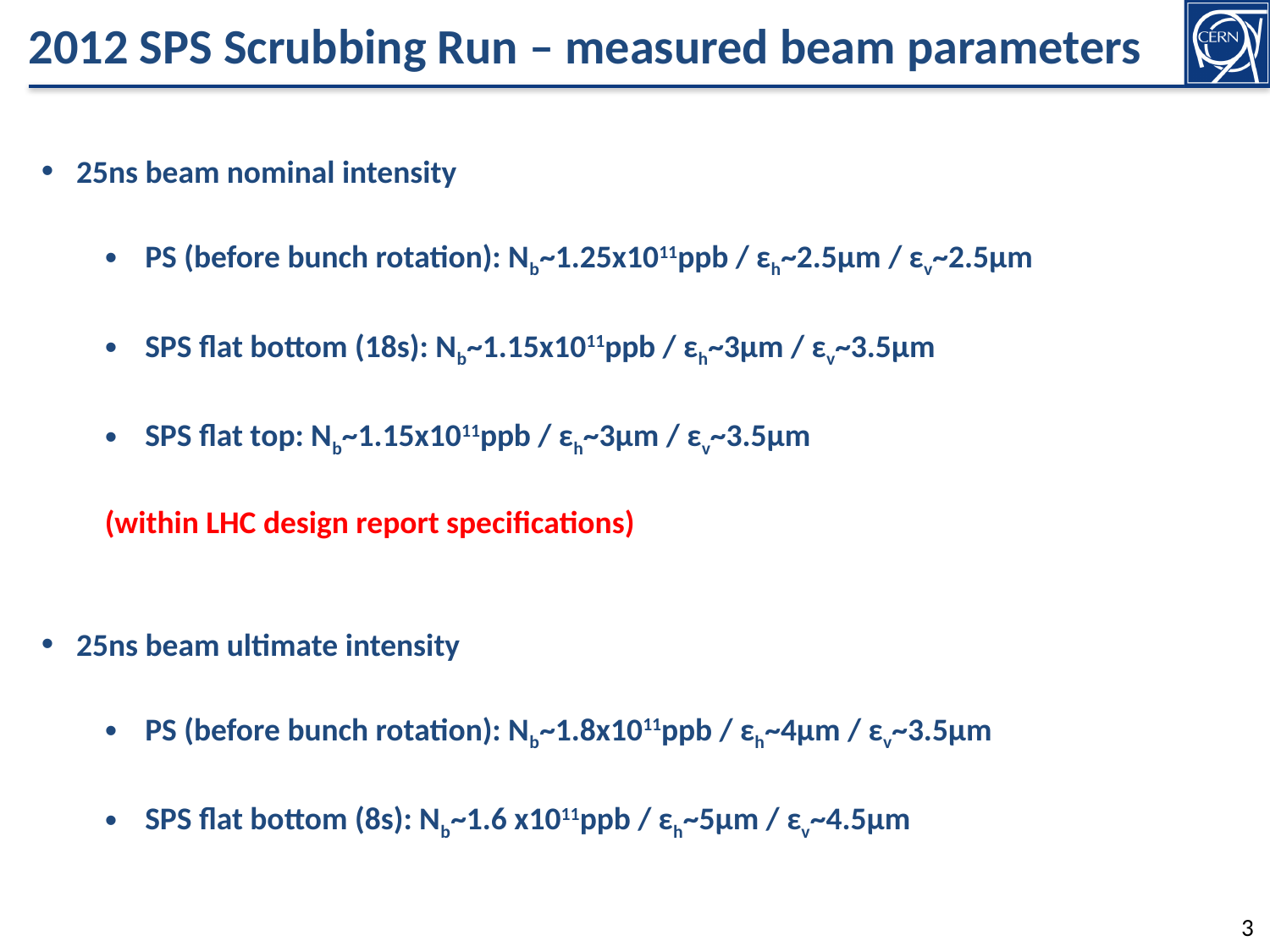

# 2012 SPS Scrubbing Run – measured beam parameters

25ns beam nominal intensity
PS (before bunch rotation): Nb~1.25x1011ppb / εh~2.5μm / εv~2.5μm
SPS flat bottom (18s): Nb~1.15x1011ppb / εh~3μm / εv~3.5μm
SPS flat top: Nb~1.15x1011ppb / εh~3μm / εv~3.5μm
(within LHC design report specifications)

25ns beam ultimate intensity
PS (before bunch rotation): Nb~1.8x1011ppb / εh~4μm / εv~3.5μm
SPS flat bottom (8s): Nb~1.6 x1011ppb / εh~5μm / εv~4.5μm

3